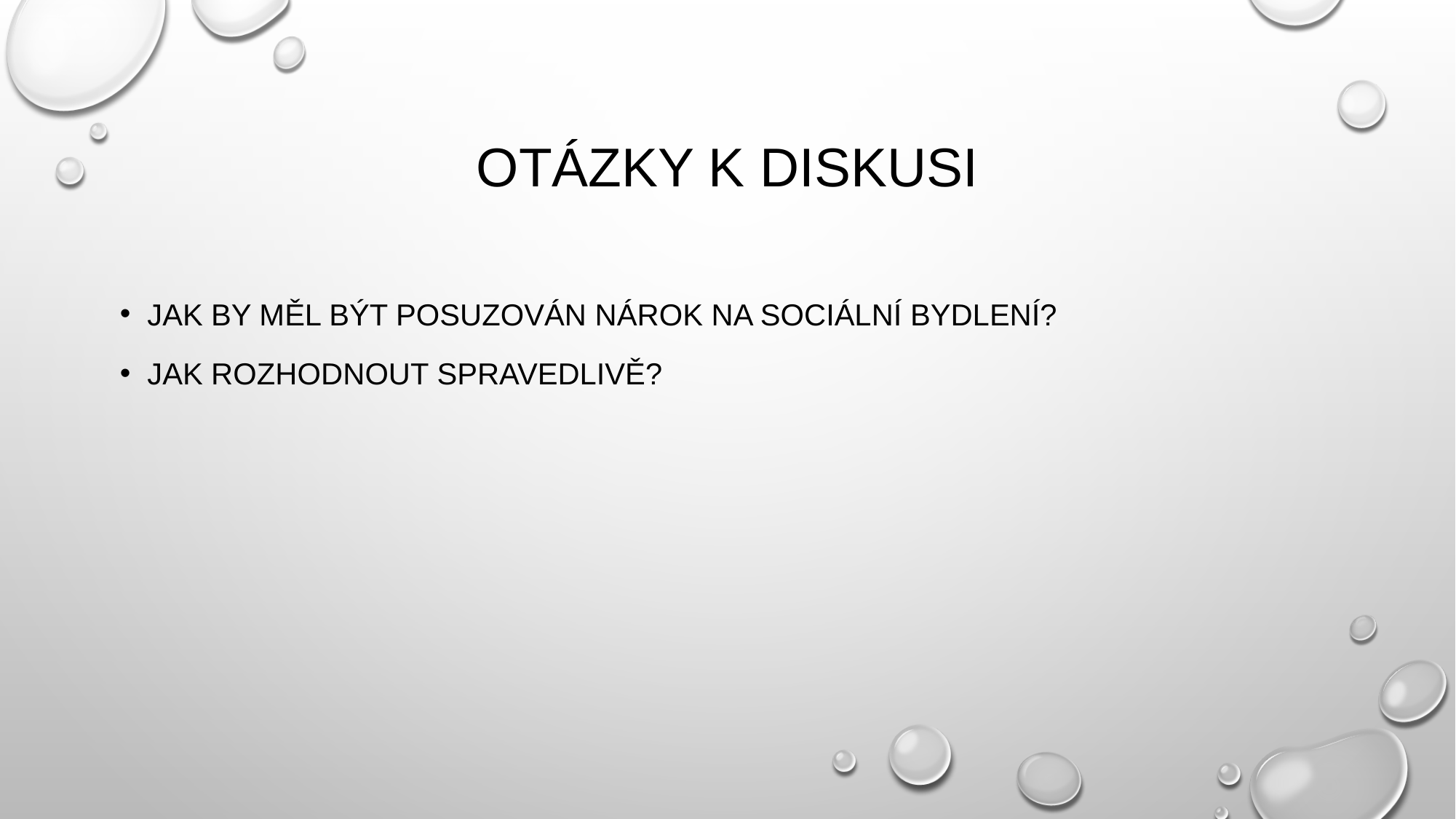

# Otázky k Diskusi
Jak by měl být posuzován nárok na sociální bydlení?
Jak rozhodnout spravedlivě?